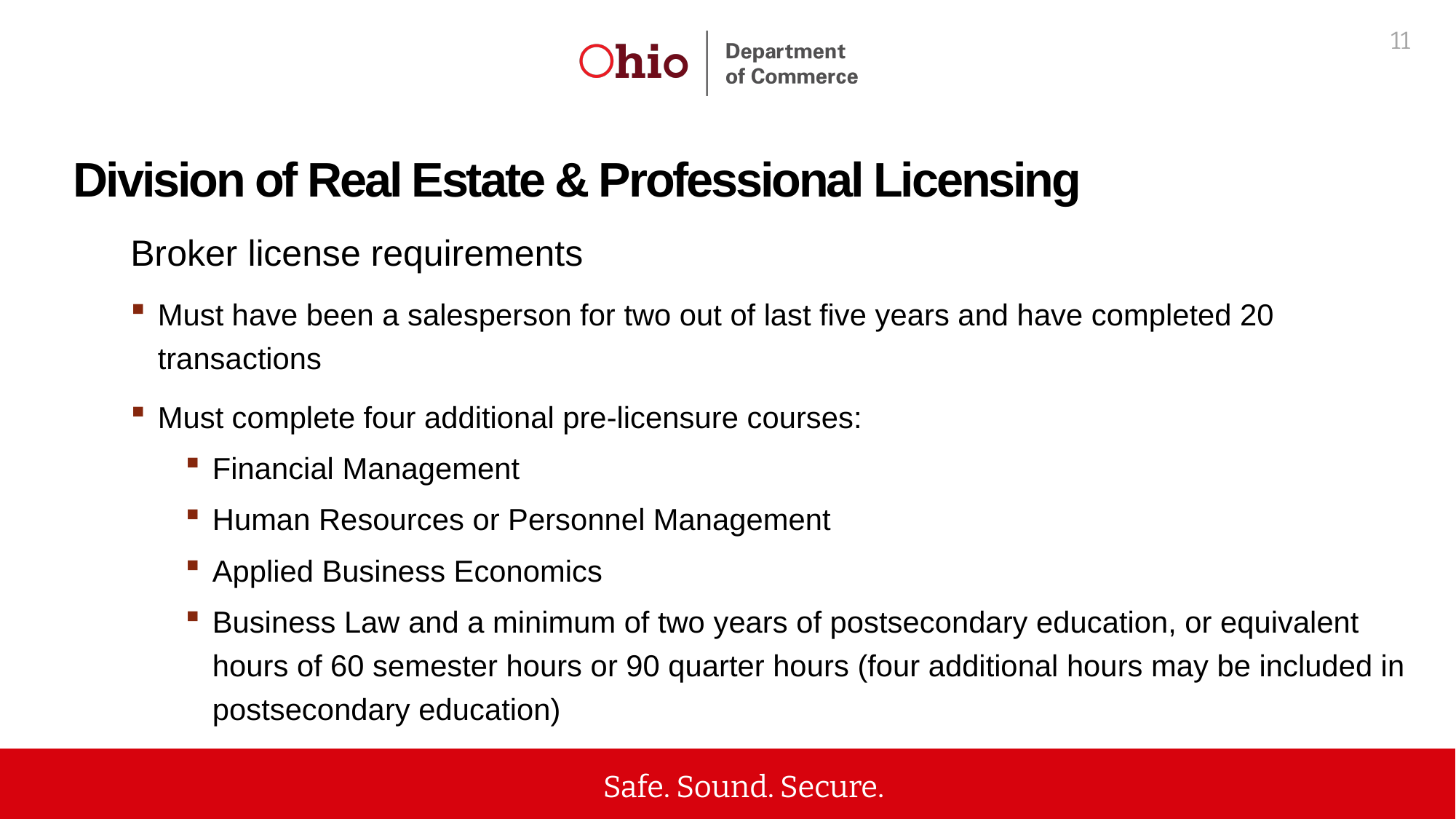

11
Division of Real Estate & Professional Licensing
Broker license requirements
Must have been a salesperson for two out of last five years and have completed 20 transactions
Must complete four additional pre-licensure courses:
Financial Management
Human Resources or Personnel Management
Applied Business Economics
Business Law and a minimum of two years of postsecondary education, or equivalent hours of 60 semester hours or 90 quarter hours (four additional hours may be included in postsecondary education)